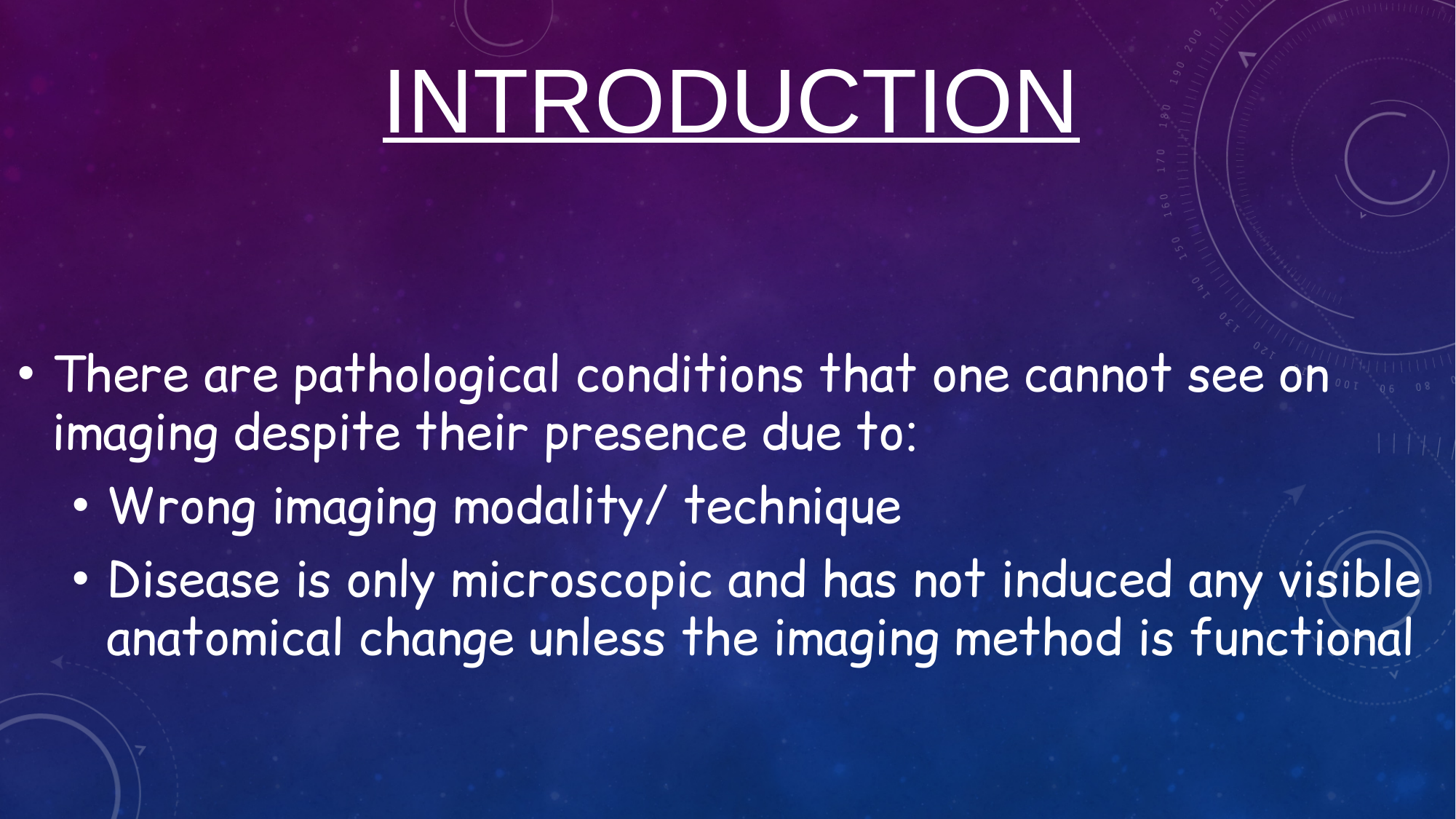

# INTRODUCTION
There are pathological conditions that one cannot see on imaging despite their presence due to:
Wrong imaging modality/ technique
Disease is only microscopic and has not induced any visible anatomical change unless the imaging method is functional